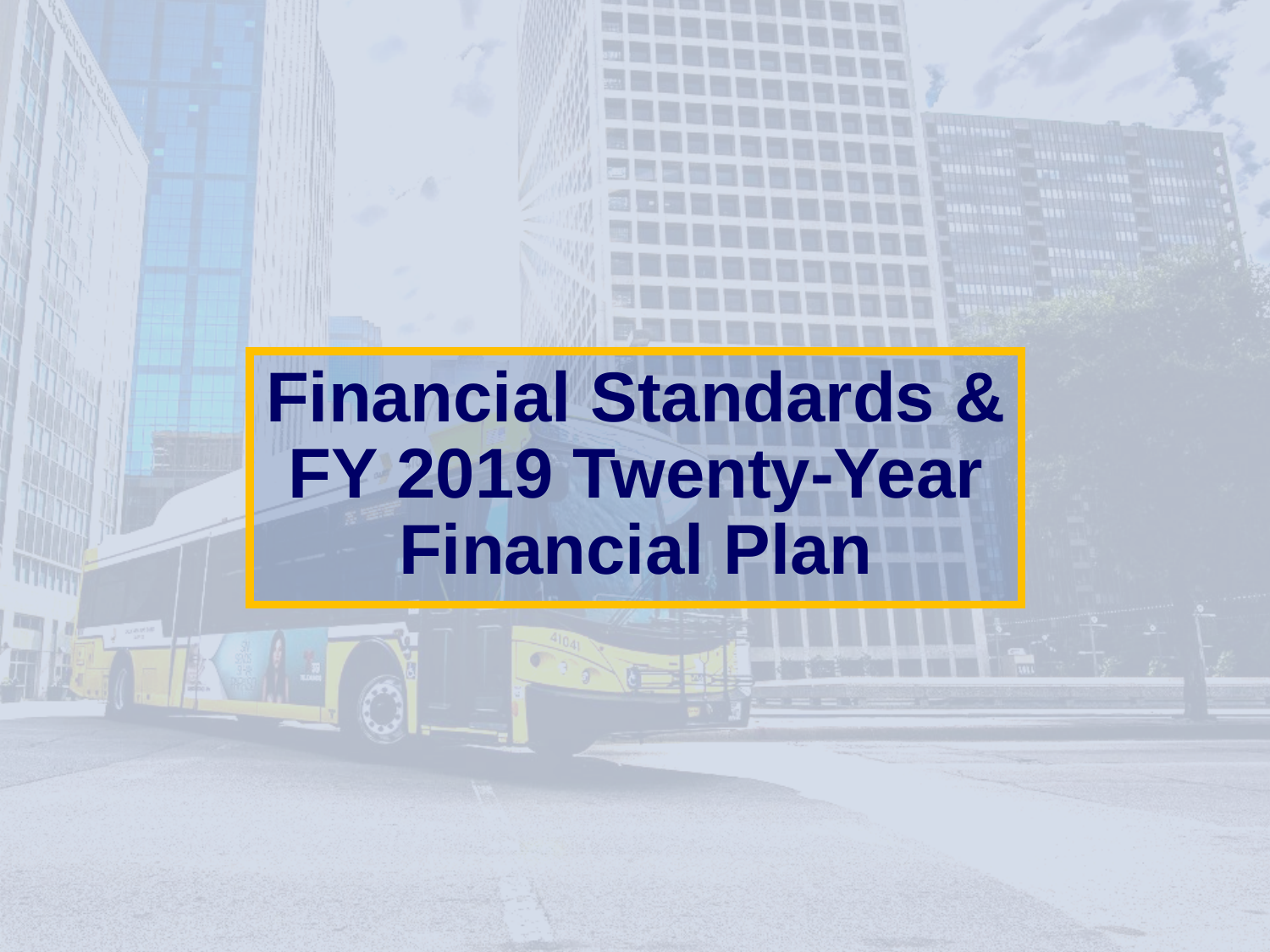

Financial Standards & FY 2019 Twenty-Year Financial Plan